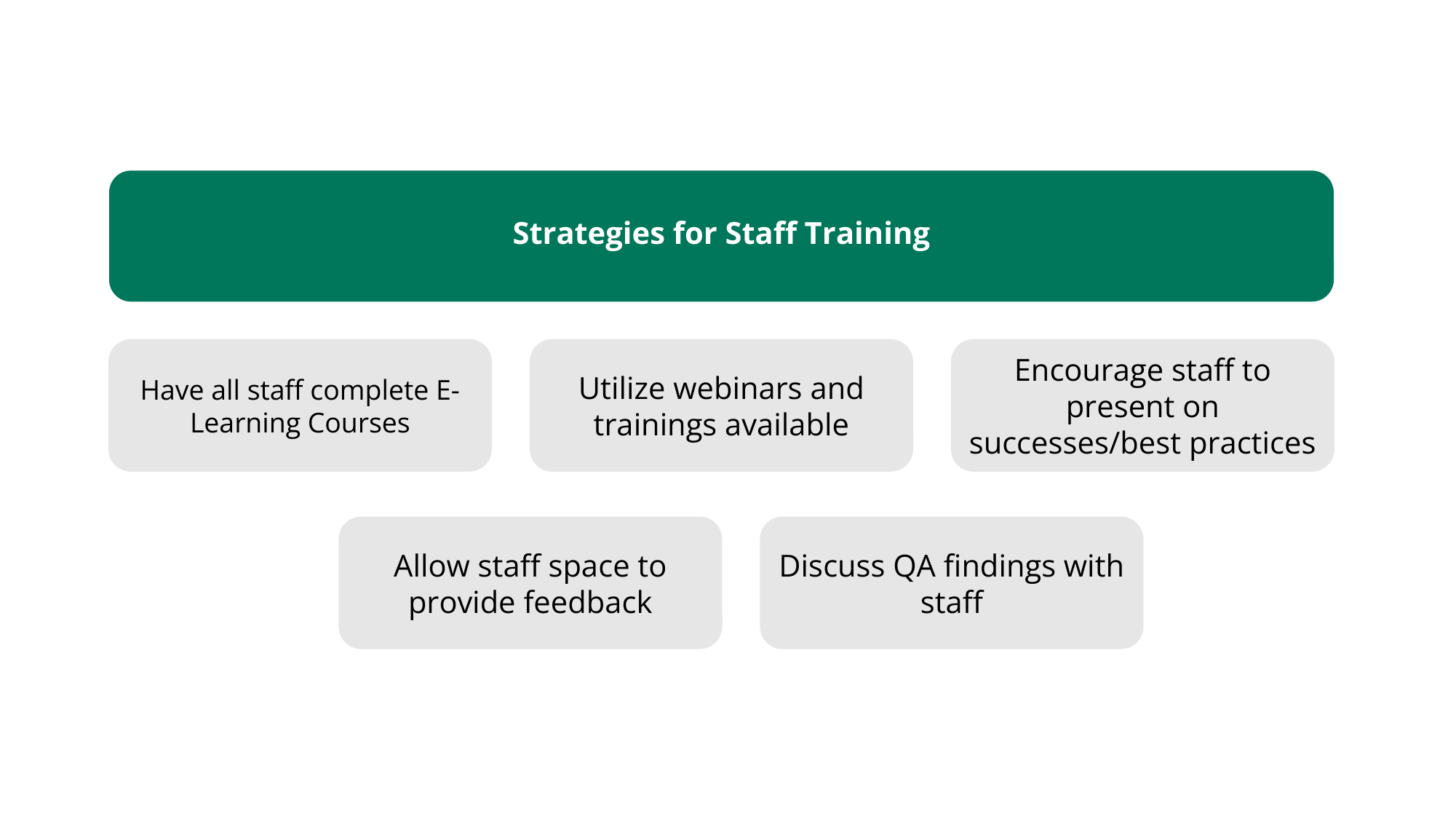

Strategies for Staff Training
Have all staff complete E-Learning Courses
Utilize webinars and trainings available
Encourage staff to present on successes/best practices
Allow staff space to provide feedback
Discuss QA findings with staff